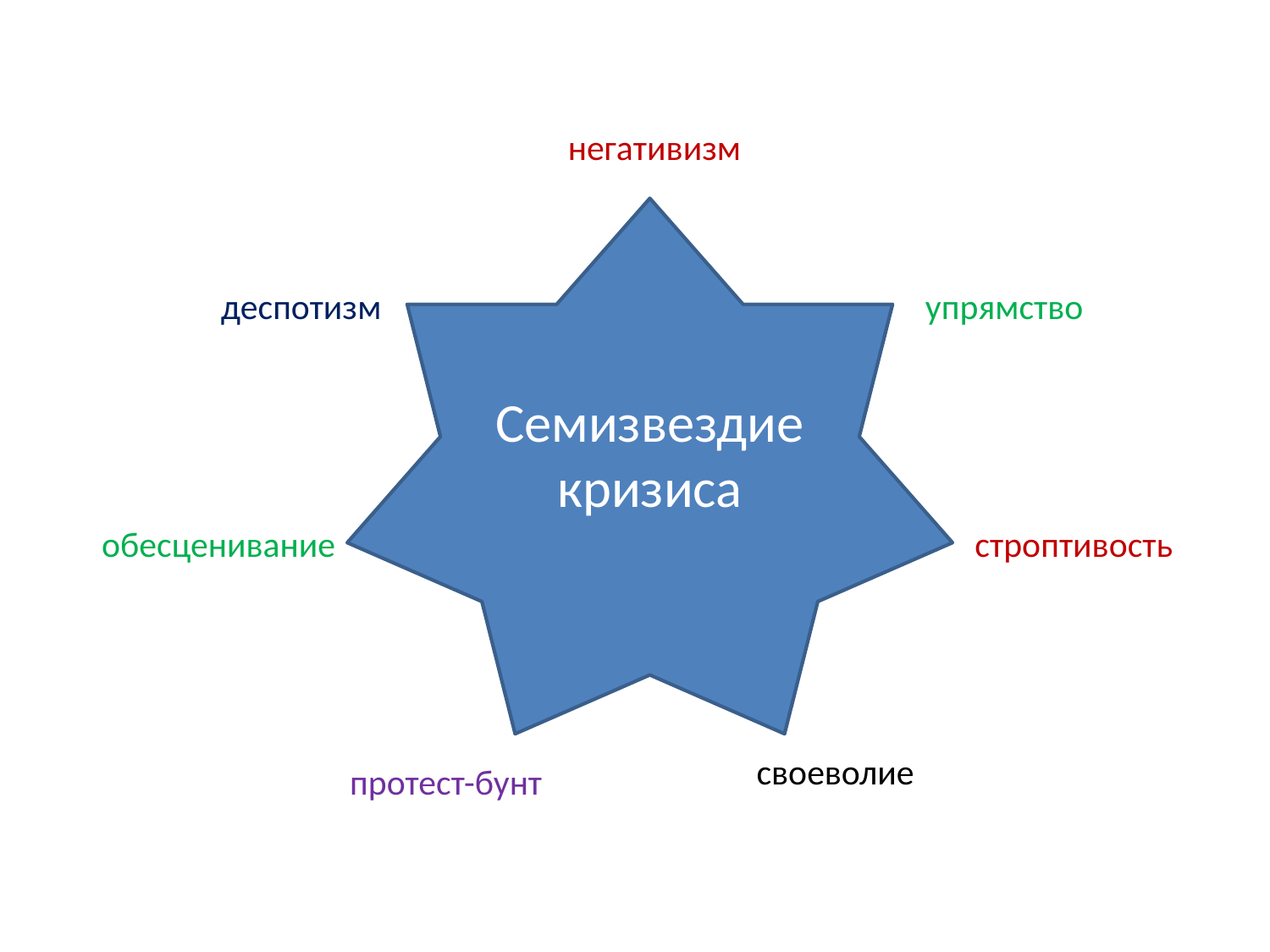

негативизм
Семизвездие кризиса
деспотизм
упрямство
обесценивание
строптивость
своеволие
протест-бунт